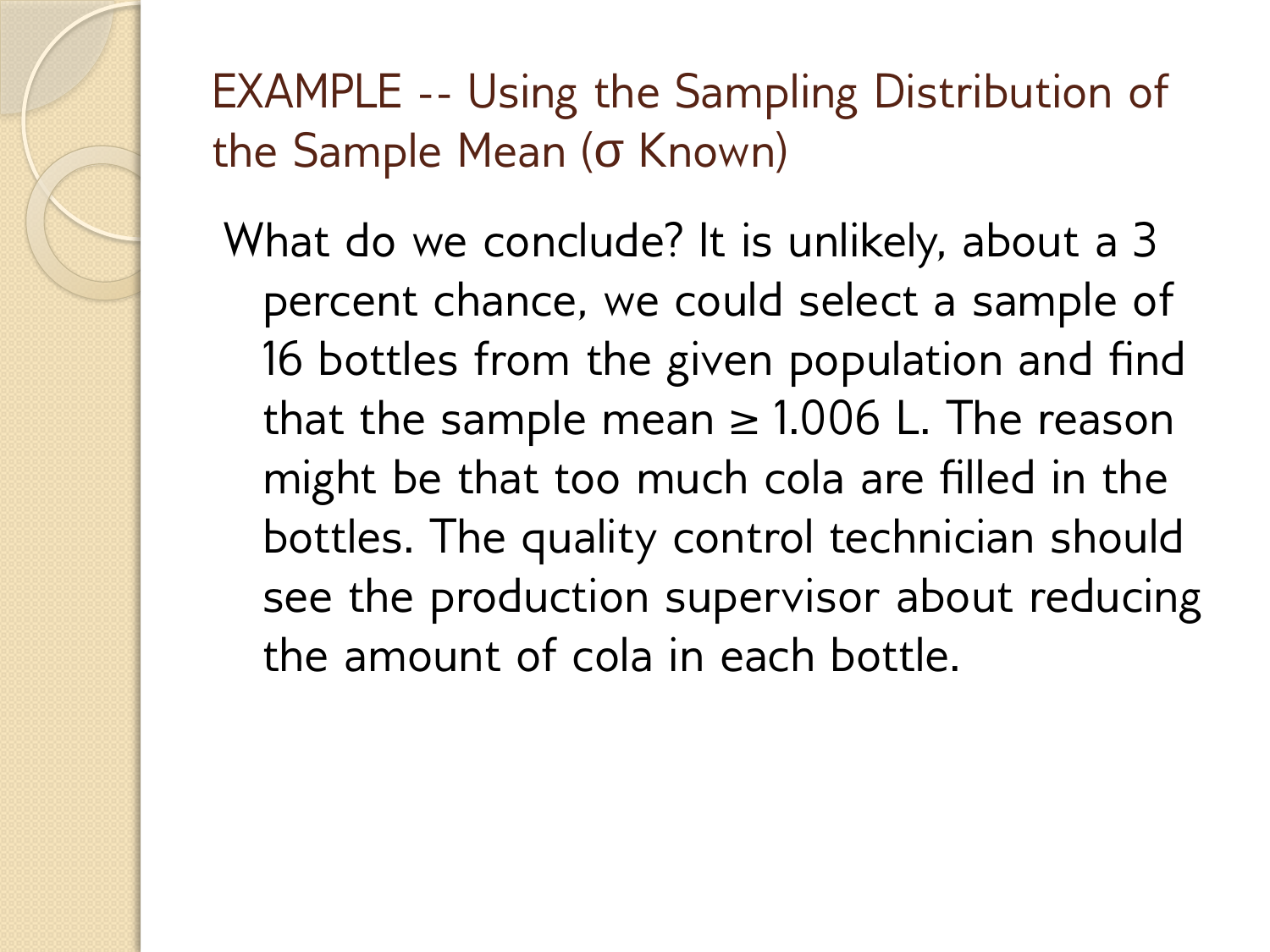

# EXAMPLE -- Using the Sampling Distribution of the Sample Mean (σ Known)
What do we conclude? It is unlikely, about a 3 percent chance, we could select a sample of 16 bottles from the given population and find that the sample mean ≥ 1.006 L. The reason might be that too much cola are filled in the bottles. The quality control technician should see the production supervisor about reducing the amount of cola in each bottle.